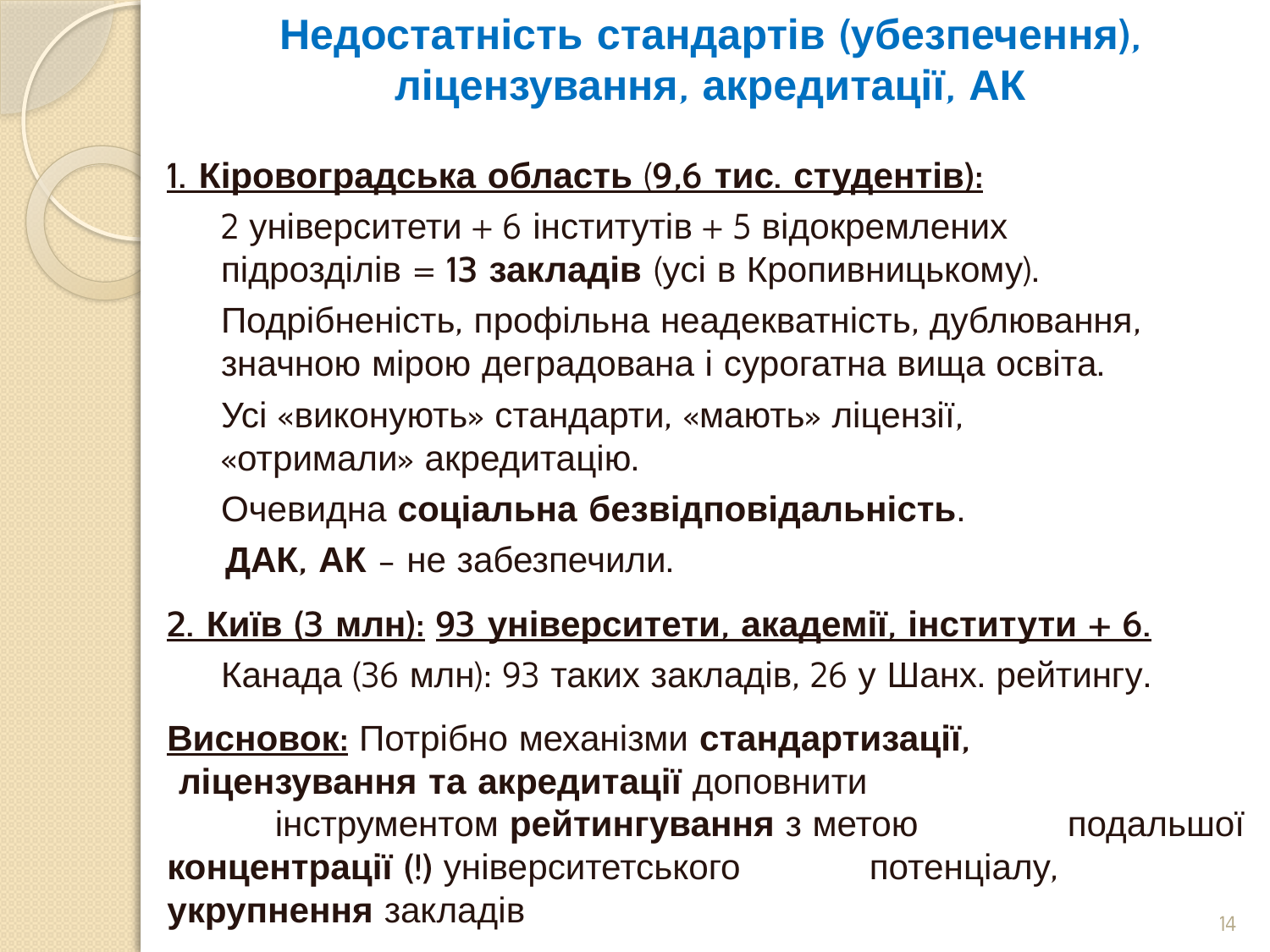

# Недостатність стандартів (убезпечення), ліцензування, акредитації, АК
1. Кіровоградська область (9,6 тис. студентів):
     2 університети + 6 інститутів + 5 відокремлених
     підрозділів = 13 закладів (усі в Кропивницькому).
     Подрібненість, профільна неадекватність, дублювання,
     значною мірою деградована і сурогатна вища освіта.
     Усі «виконують» стандарти, «мають» ліцензії,
     «отримали» акредитацію.
     Очевидна соціальна безвідповідальність.
     ДАК, АК – не забезпечили.
2. Київ (3 млн): 93 університети, академії, інститути + 6.
     Канада (36 млн): 93 таких закладів, 26 у Шанх. рейтингу.
Висновок: Потрібно механізми стандартизації, 		  	          ліцензування та акредитації доповнити
	          інструментом рейтингування з метою 		          подальшої концентрації (!) університетського 	          потенціалу, укрупнення закладів
14